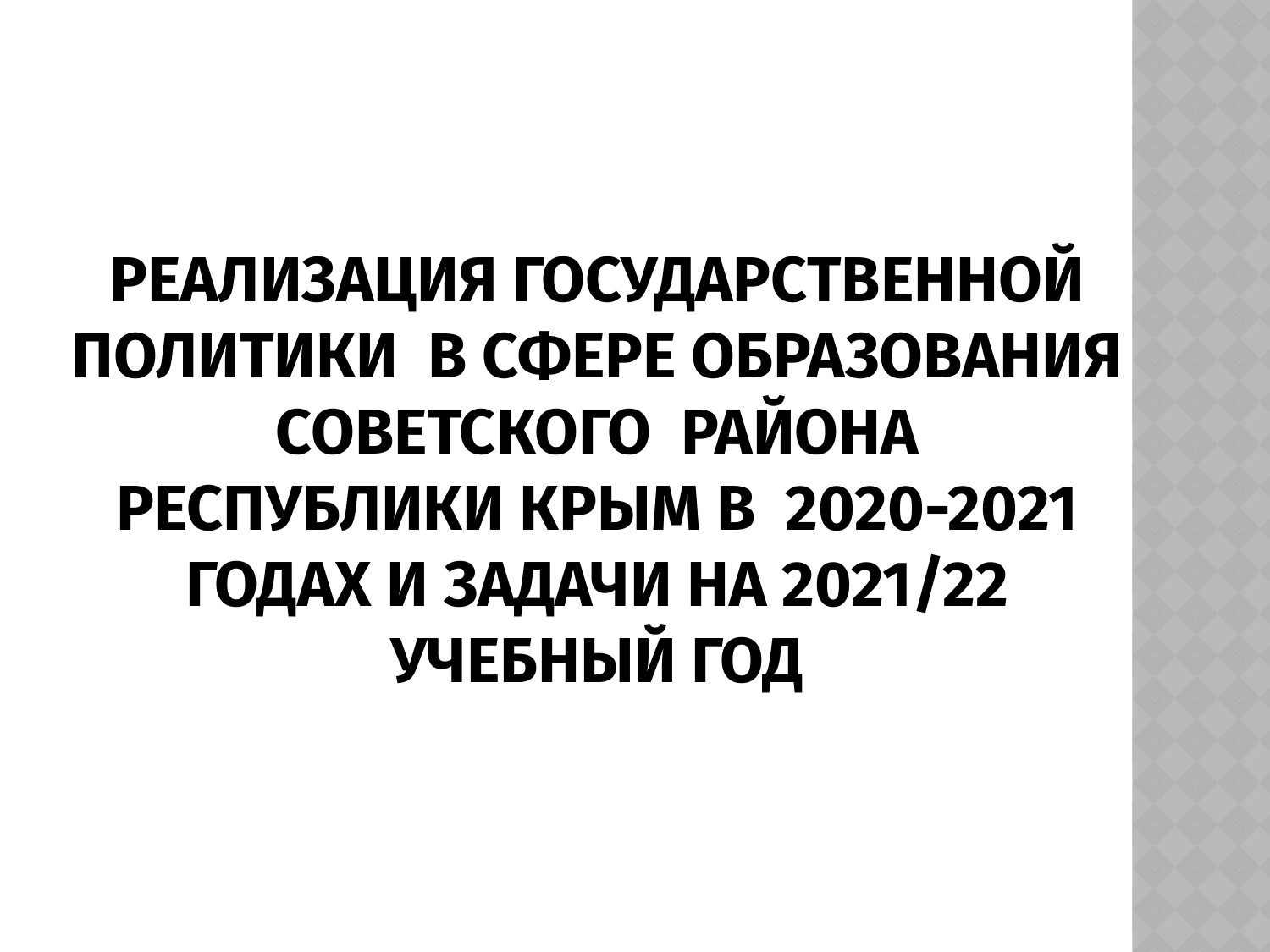

# Реализация государственной политики  в сфере образования  Советского  района  Республики Крым в  2020-2021 годах и задачи на 2021/22 учебный год